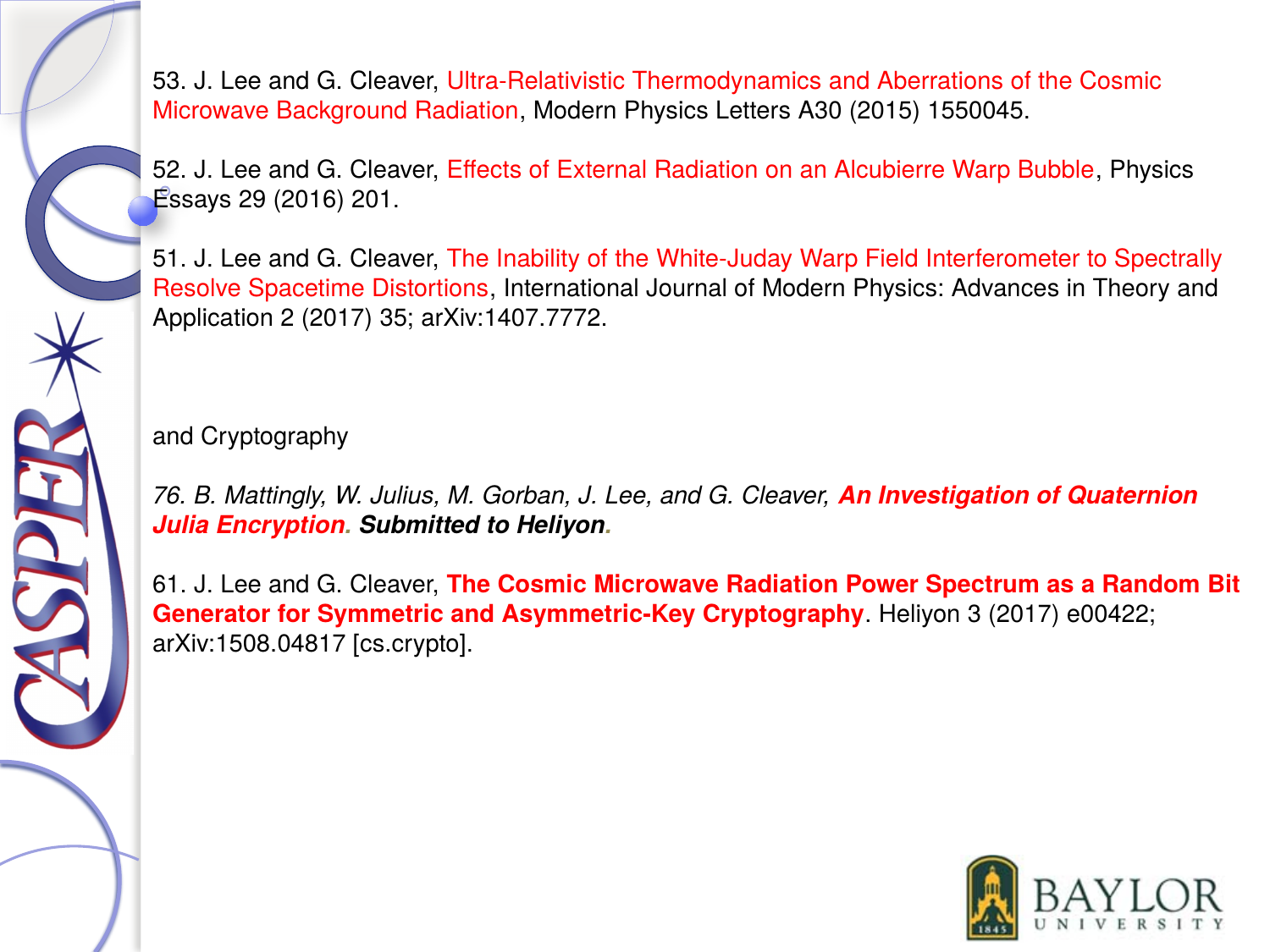

#

53. J. Lee and G. Cleaver, Ultra-Relativistic Thermodynamics and Aberrations of the Cosmic Microwave Background Radiation, Modern Physics Letters A30 (2015) 1550045.

52. J. Lee and G. Cleaver, Effects of External Radiation on an Alcubierre Warp Bubble, Physics Essays 29 (2016) 201.

51. J. Lee and G. Cleaver, The Inability of the White-Juday Warp Field Interferometer to Spectrally Resolve Spacetime Distortions, International Journal of Modern Physics: Advances in Theory and
Application 2 (2017) 35; arXiv:1407.7772.

and Cryptography

76. B. Mattingly, W. Julius, M. Gorban, J. Lee, and G. Cleaver, An Investigation of Quaternion Julia Encryption. Submitted to Heliyon.

61. J. Lee and G. Cleaver, The Cosmic Microwave Radiation Power Spectrum as a Random Bit Generator for Symmetric and Asymmetric-Key Cryptography. Heliyon 3 (2017) e00422; arXiv:1508.04817 [cs.crypto].